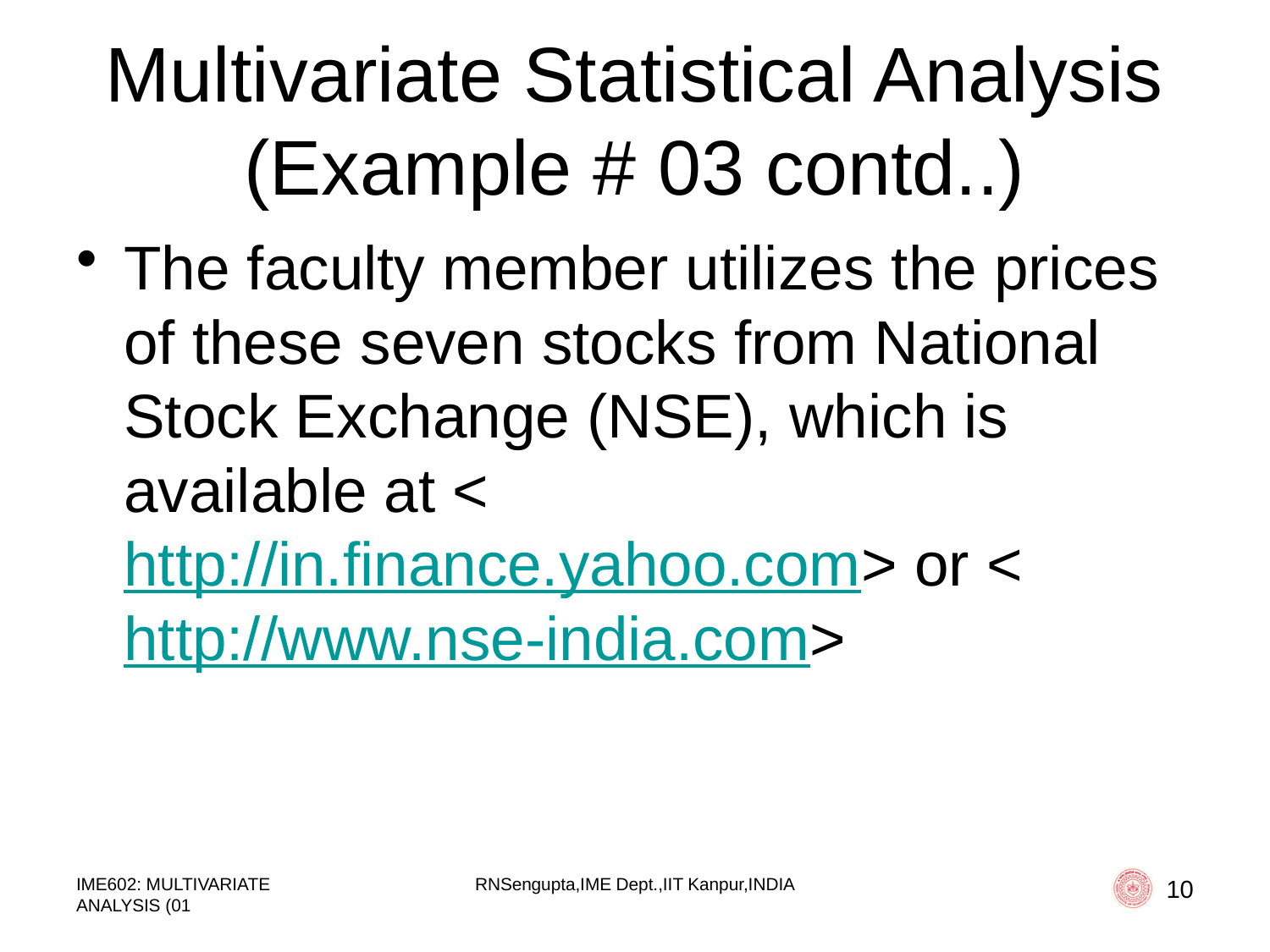

# Multivariate Statistical Analysis (Example # 03 contd..)
The faculty member utilizes the prices of these seven stocks from National Stock Exchange (NSE), which is available at <http://in.finance.yahoo.com> or <http://www.nse-india.com>
IME602: MULTIVARIATE ANALYSIS (01
RNSengupta,IME Dept.,IIT Kanpur,INDIA
10